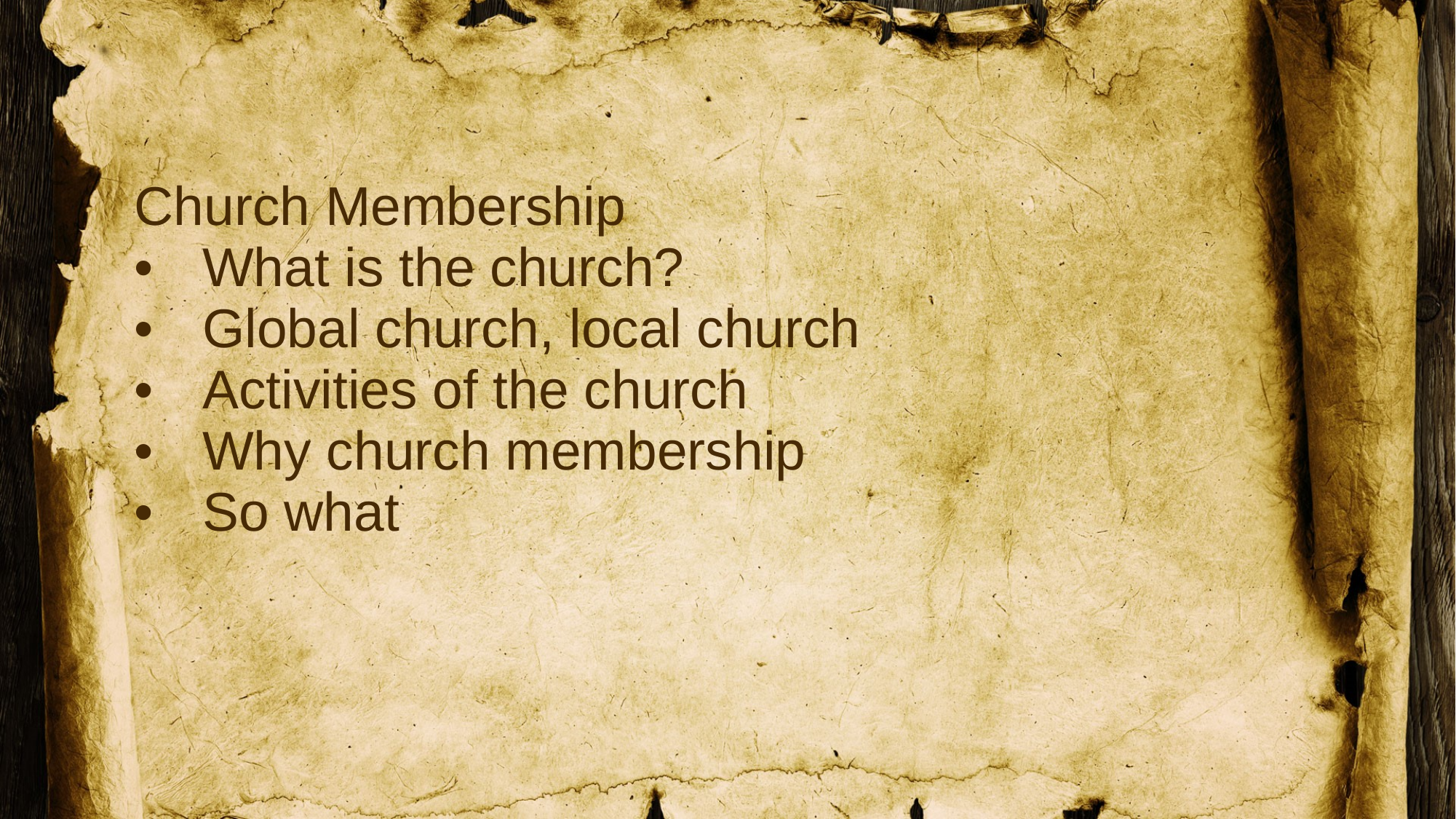

# Church Membership
What is the church?
Global church, local church
Activities of the church
Why church membership
So what